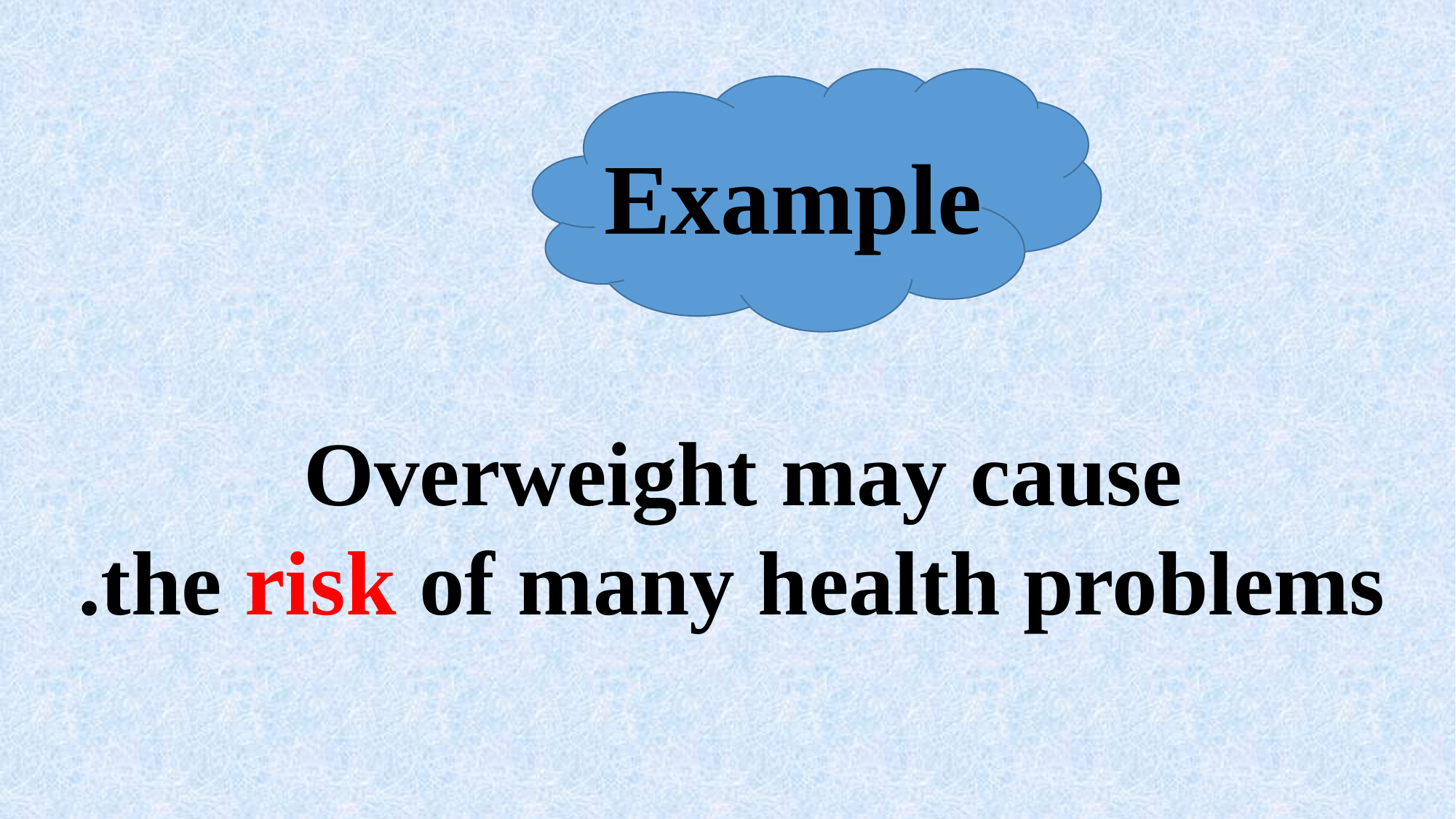

Example
Overweight may cause
 the risk of many health problems.